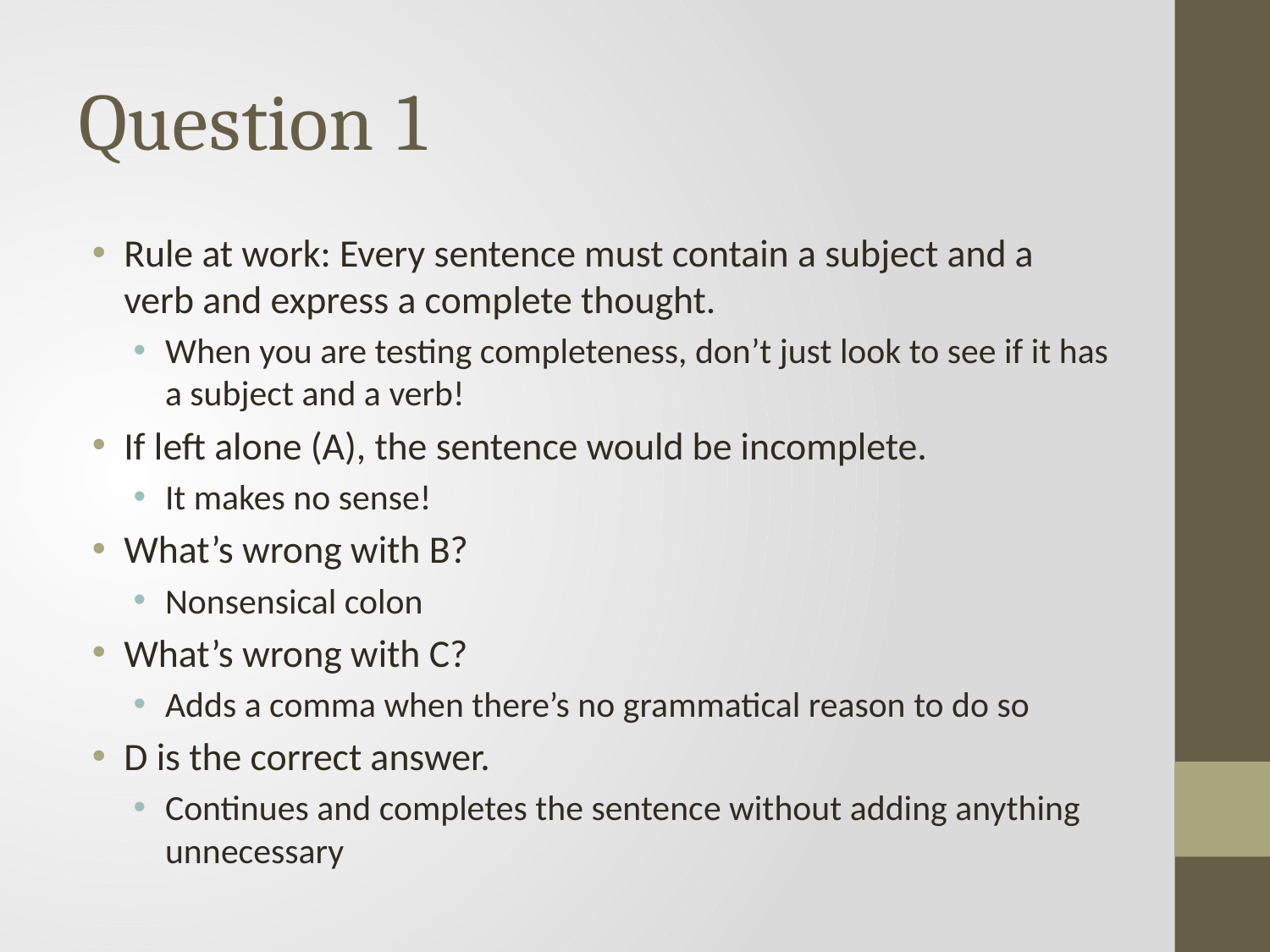

# Question 1
Rule at work: Every sentence must contain a subject and a verb and express a complete thought.
When you are testing completeness, don’t just look to see if it has a subject and a verb!
If left alone (A), the sentence would be incomplete.
It makes no sense!
What’s wrong with B?
Nonsensical colon
What’s wrong with C?
Adds a comma when there’s no grammatical reason to do so
D is the correct answer.
Continues and completes the sentence without adding anything unnecessary